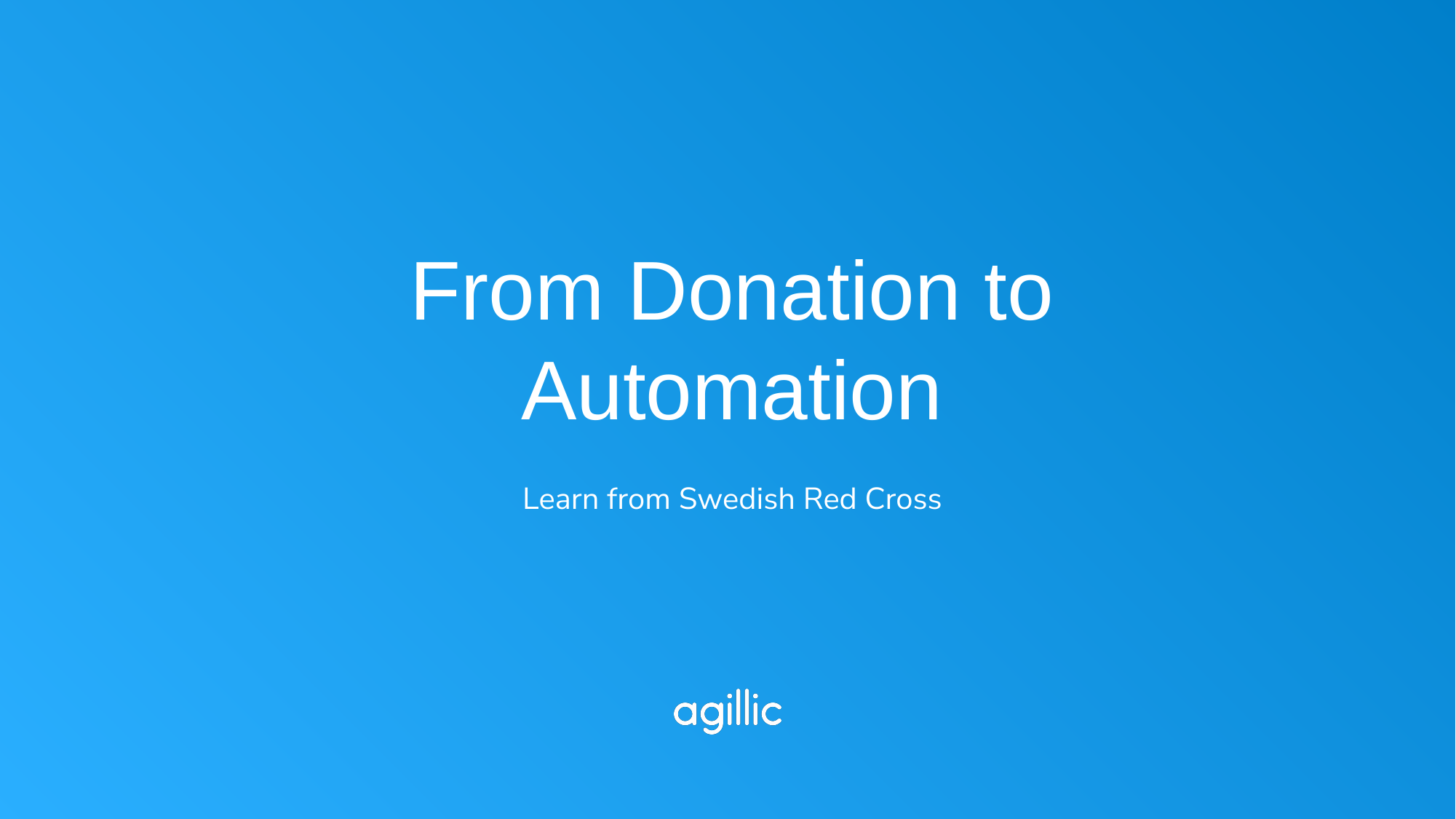

# From Donation to Automation
Learn from Swedish Red Cross